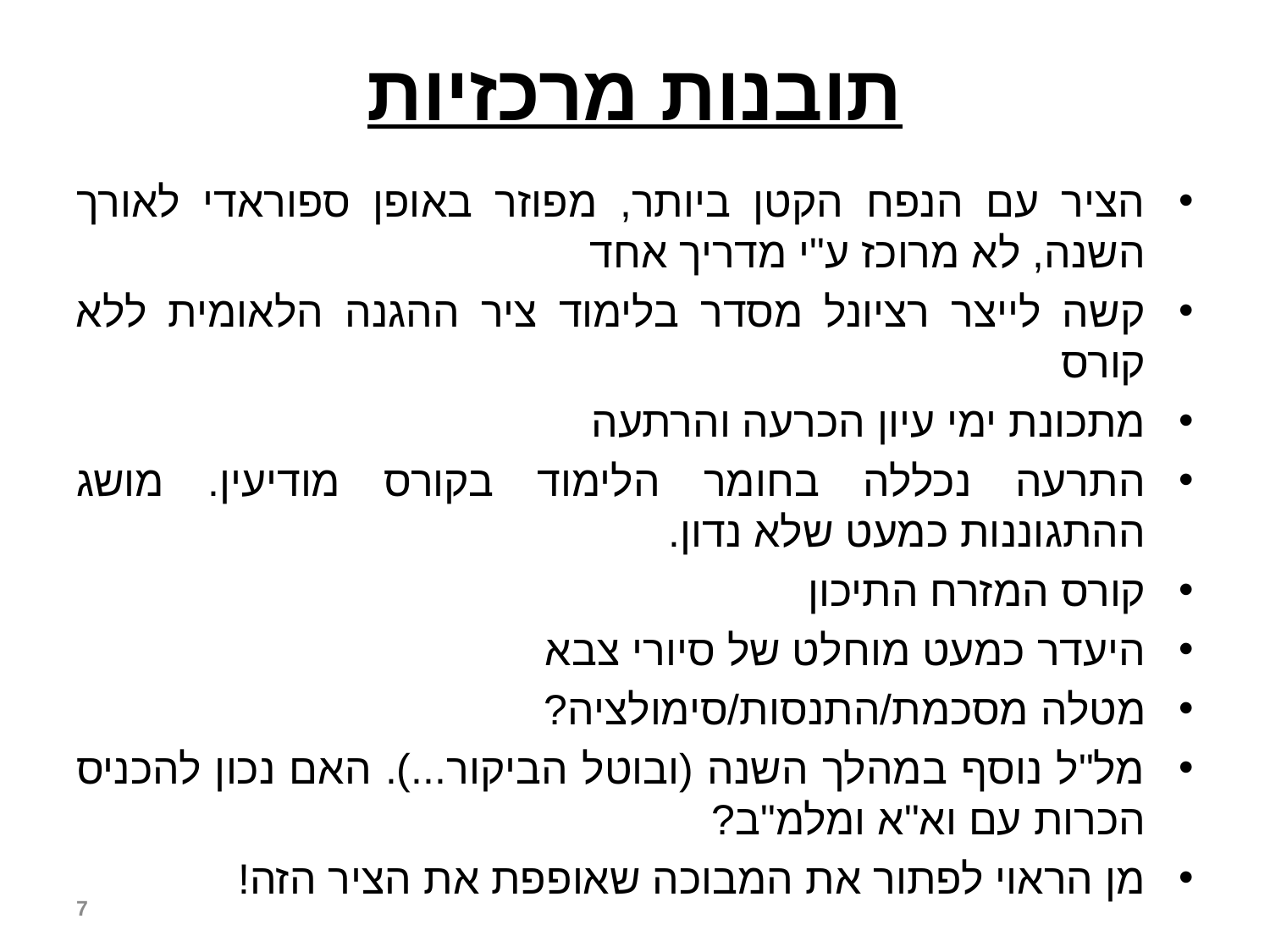

# תובנות מרכזיות
הציר עם הנפח הקטן ביותר, מפוזר באופן ספוראדי לאורך השנה, לא מרוכז ע"י מדריך אחד
קשה לייצר רציונל מסדר בלימוד ציר ההגנה הלאומית ללא קורס
מתכונת ימי עיון הכרעה והרתעה
התרעה נכללה בחומר הלימוד בקורס מודיעין. מושג ההתגוננות כמעט שלא נדון.
קורס המזרח התיכון
היעדר כמעט מוחלט של סיורי צבא
מטלה מסכמת/התנסות/סימולציה?
מל"ל נוסף במהלך השנה (ובוטל הביקור...). האם נכון להכניס הכרות עם וא"א ומלמ"ב?
מן הראוי לפתור את המבוכה שאופפת את הציר הזה!
7